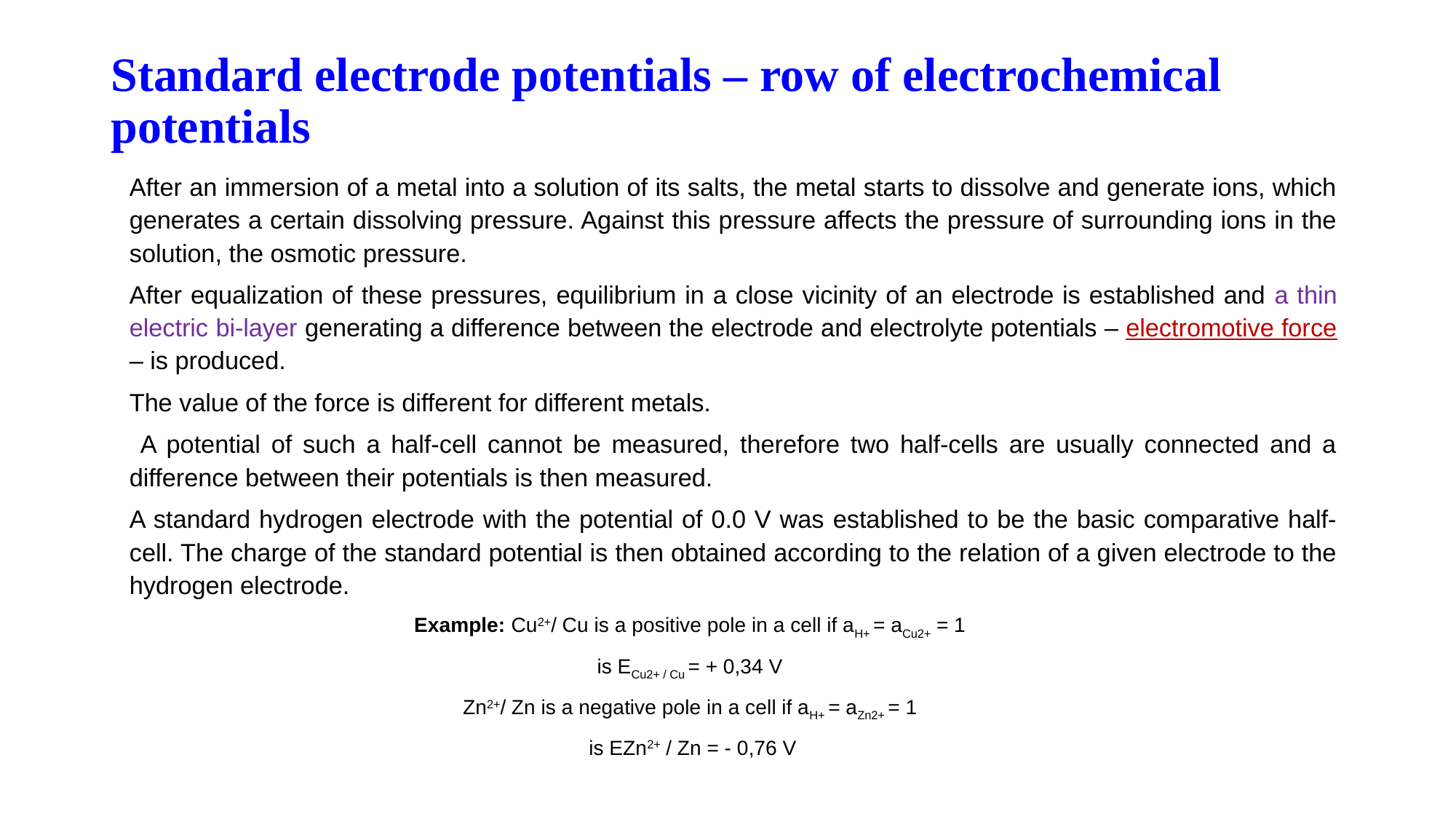

# Standard electrode potentials – row of electrochemical potentials

After an immersion of a metal into a solution of its salts, the metal starts to dissolve and generate ions, which generates a certain dissolving pressure. Against this pressure affects the pressure of surrounding ions in the solution, the osmotic pressure.
After equalization of these pressures, equilibrium in a close vicinity of an electrode is established and a thin electric bi-layer generating a difference between the electrode and electrolyte potentials – electromotive force – is produced.
The value of the force is different for different metals.
 A potential of such a half-cell cannot be measured, therefore two half-cells are usually connected and a difference between their potentials is then measured.
A standard hydrogen electrode with the potential of 0.0 V was established to be the basic comparative half-cell. The charge of the standard potential is then obtained according to the relation of a given electrode to the hydrogen electrode.
Example: Cu2+/ Cu is a positive pole in a cell if aH+ = aCu2+ = 1
 is ECu2+ / Cu = + 0,34 V
Zn2+/ Zn is a negative pole in a cell if aH+ = aZn2+ = 1
 is EZn2+ / Zn = - 0,76 V